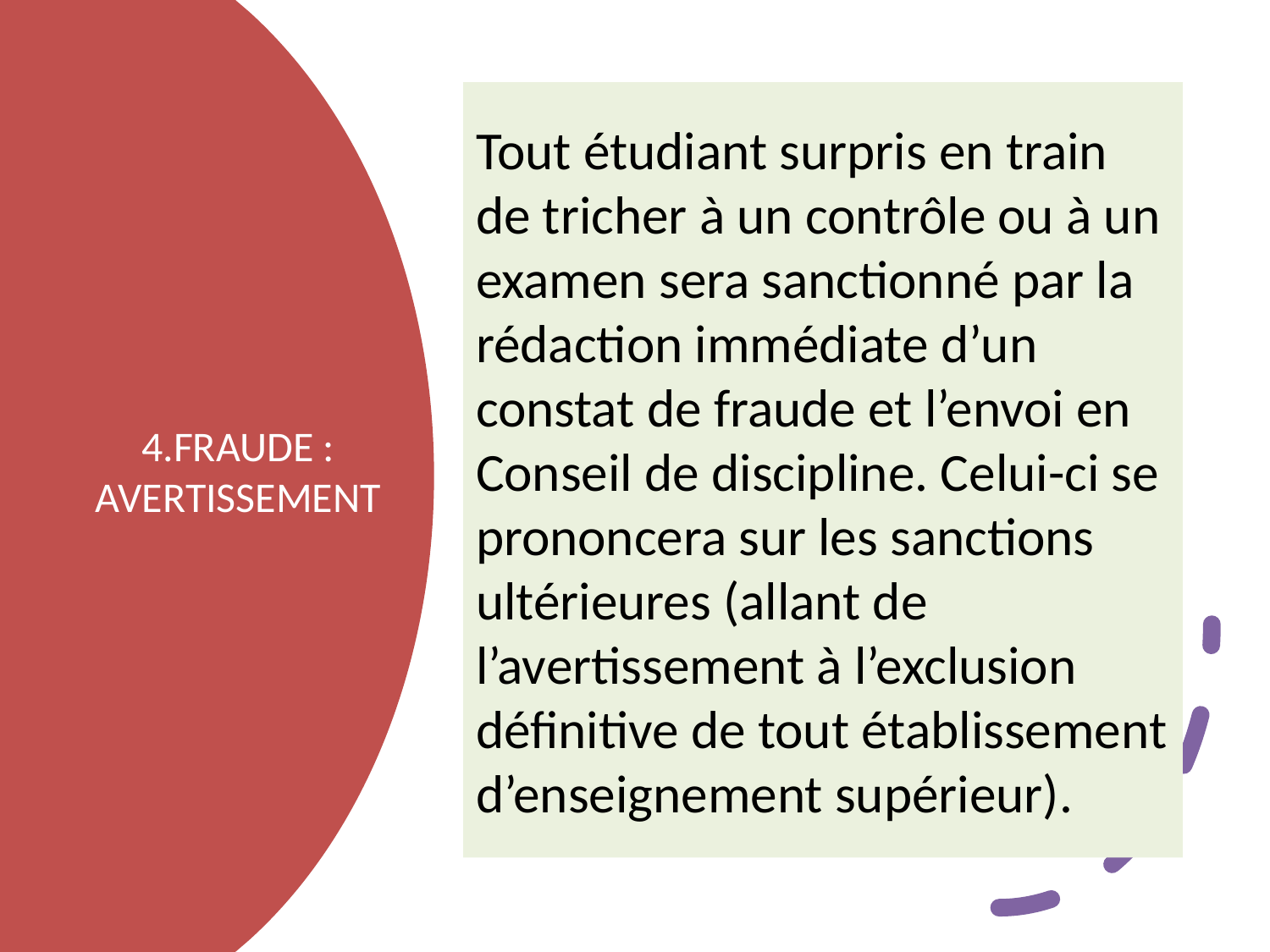

Tout étudiant surpris en train de tricher à un contrôle ou à un examen sera sanctionné par la rédaction immédiate d’un constat de fraude et l’envoi en Conseil de discipline. Celui-ci se prononcera sur les sanctions ultérieures (allant de l’avertissement à l’exclusion définitive de tout établissement d’enseignement supérieur).
# 4.FRAUDE : AVERTISSEMENT